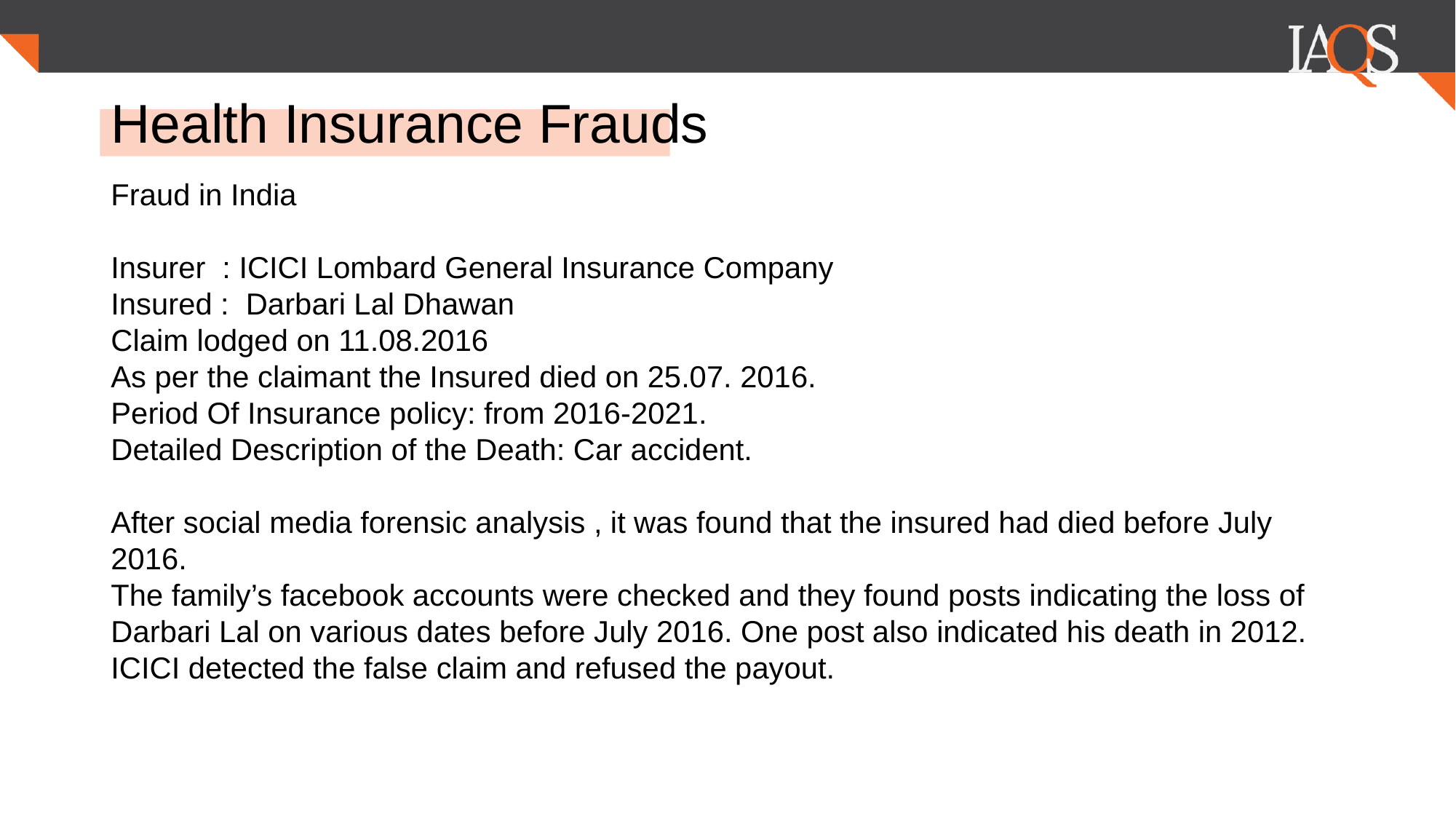

# Health Insurance Frauds

Fraud in India

Insurer  : ICICI Lombard General Insurance Company
Insured :  Darbari Lal Dhawan
Claim lodged on 11.08.2016
As per the claimant the Insured died on 25.07. 2016.
Period Of Insurance policy: from 2016-2021.
Detailed Description of the Death: Car accident.

After social media forensic analysis , it was found that the insured had died before July 2016.
The family’s facebook accounts were checked and they found posts indicating the loss of Darbari Lal on various dates before July 2016. One post also indicated his death in 2012.
ICICI detected the false claim and refused the payout.